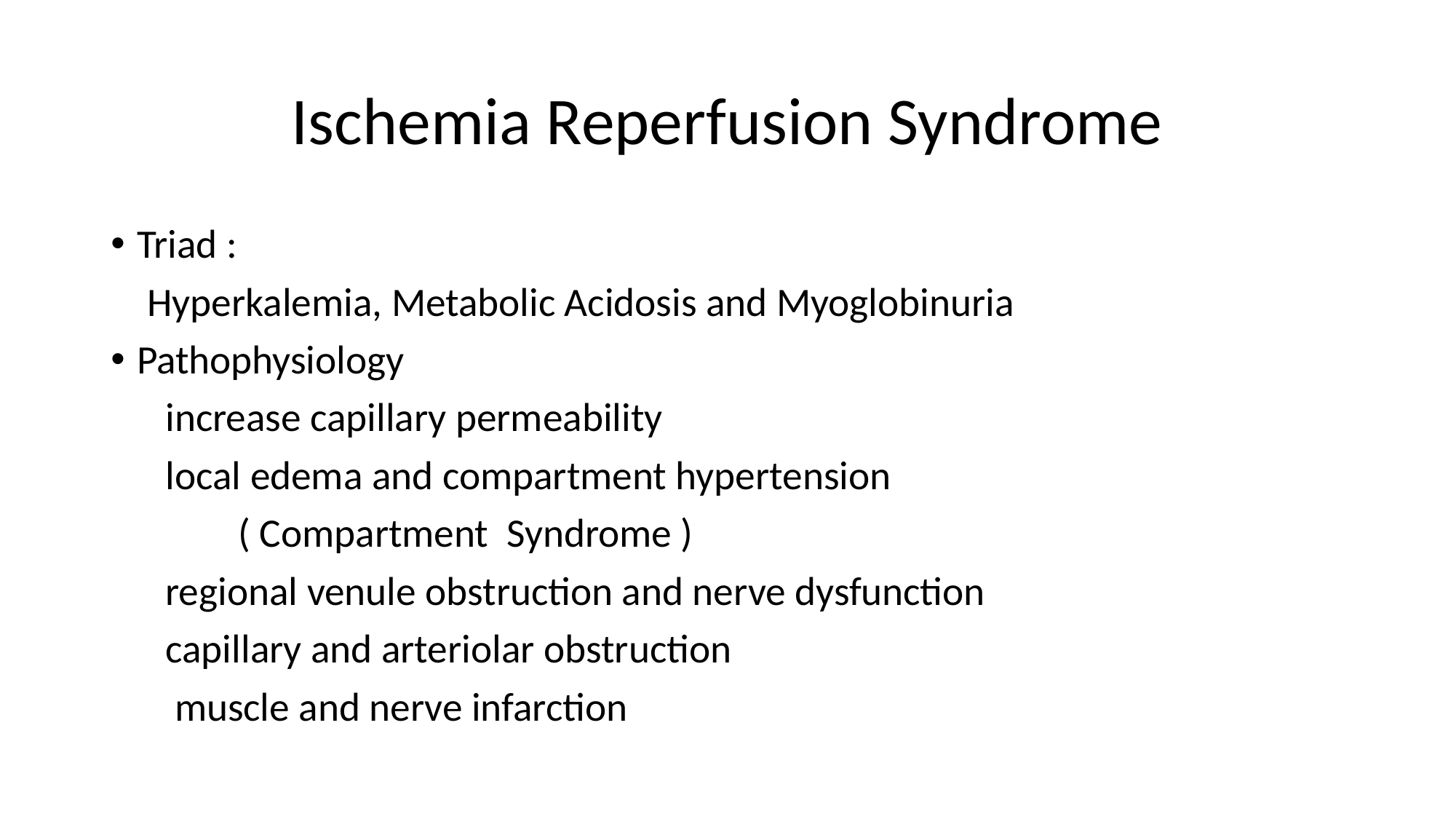

# Ischemia Reperfusion Syndrome
Triad :
    Hyperkalemia, Metabolic Acidosis and Myoglobinuria
Pathophysiology
      increase capillary permeability
      local edema and compartment hypertension
              ( Compartment  Syndrome )
      regional venule obstruction and nerve dysfunction
      capillary and arteriolar obstruction
       muscle and nerve infarction